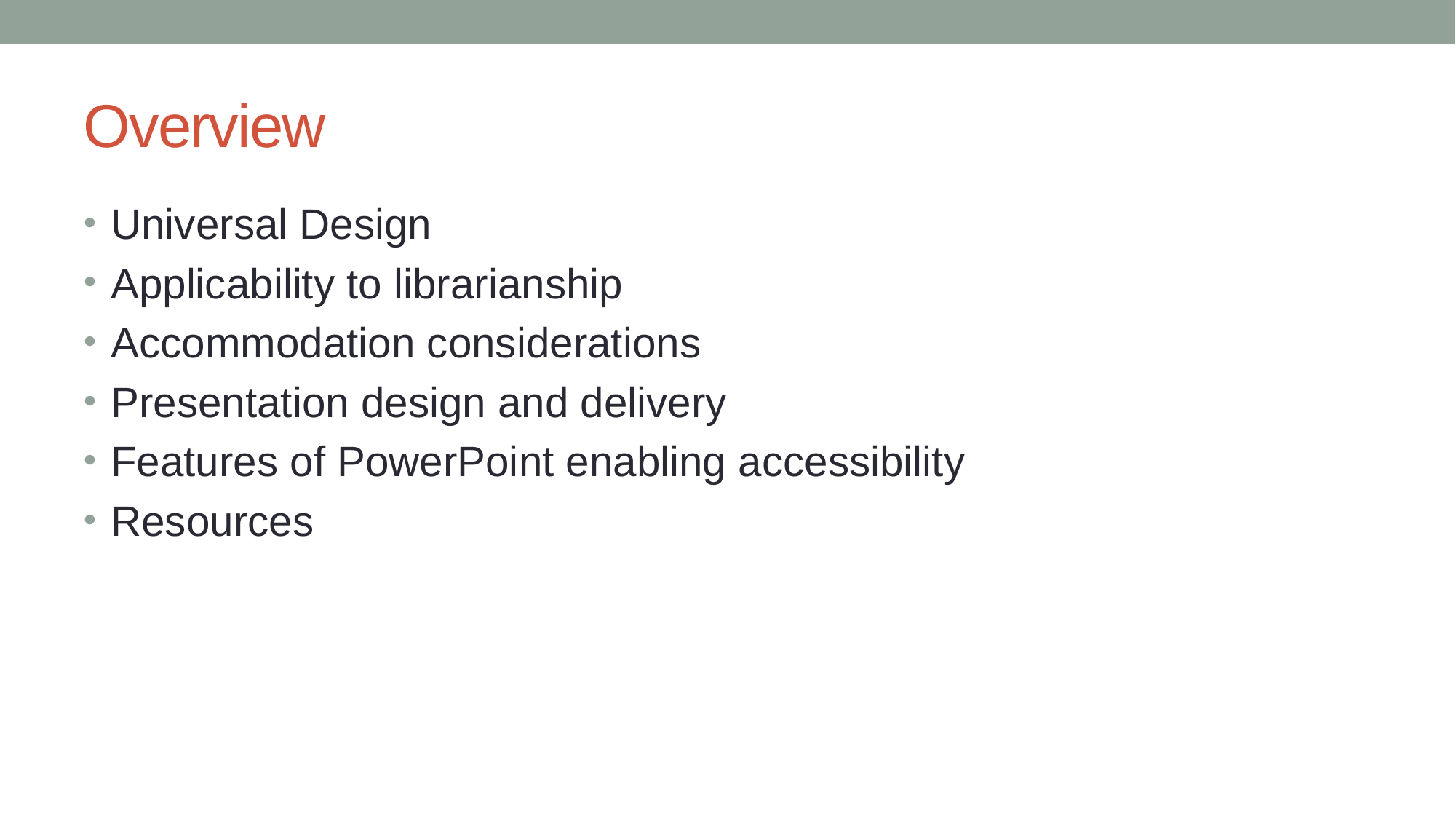

# Overview
Universal Design
Applicability to librarianship
Accommodation considerations
Presentation design and delivery
Features of PowerPoint enabling accessibility
Resources